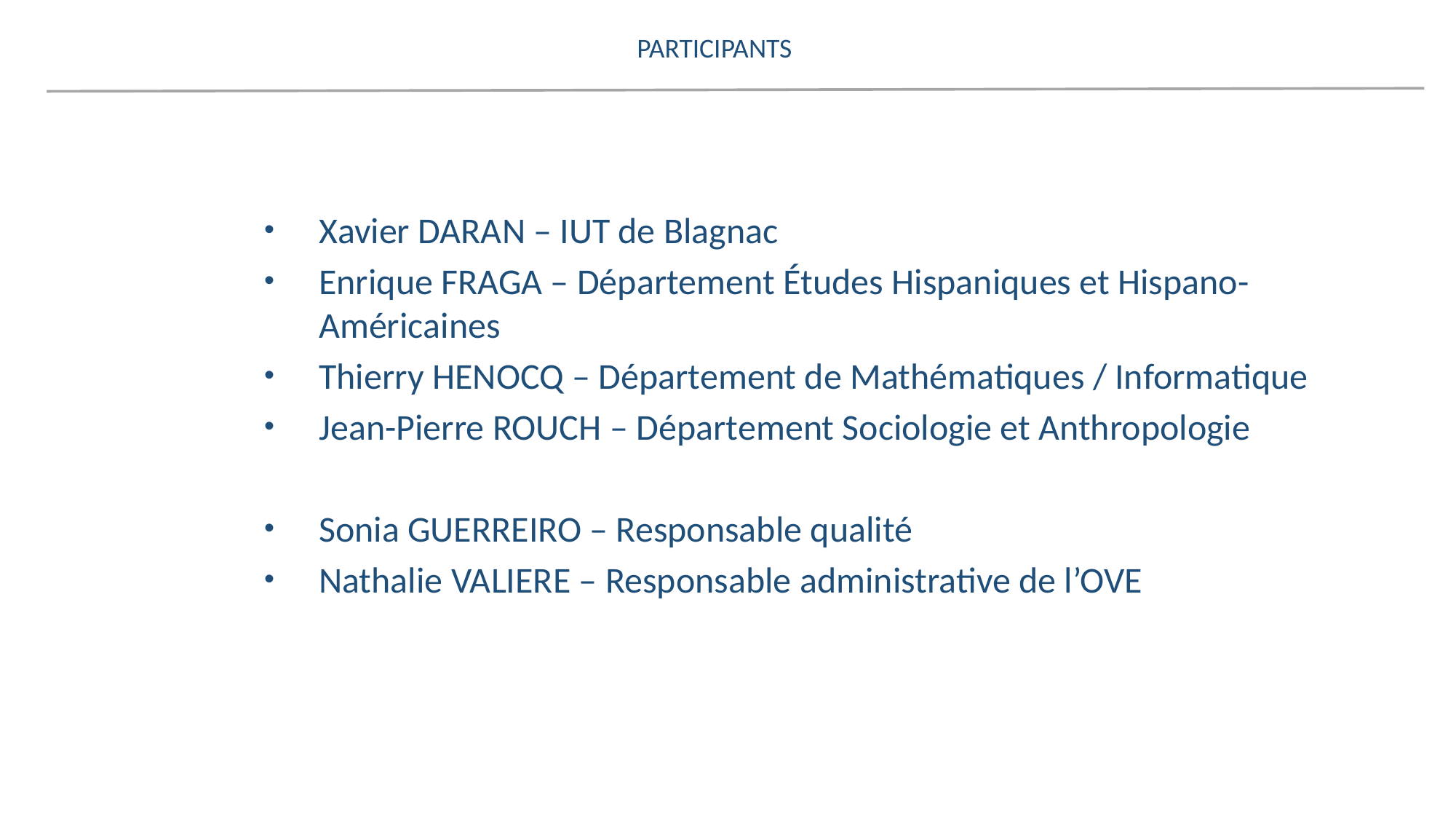

# PARTICIPANTS

Xavier DARAN – IUT de Blagnac
Enrique FRAGA – Département Études Hispaniques et Hispano-Américaines
Thierry HENOCQ – Département de Mathématiques / Informatique
Jean-Pierre ROUCH – Département Sociologie et Anthropologie

Sonia GUERREIRO – Responsable qualité
Nathalie VALIERE – Responsable administrative de l’OVE